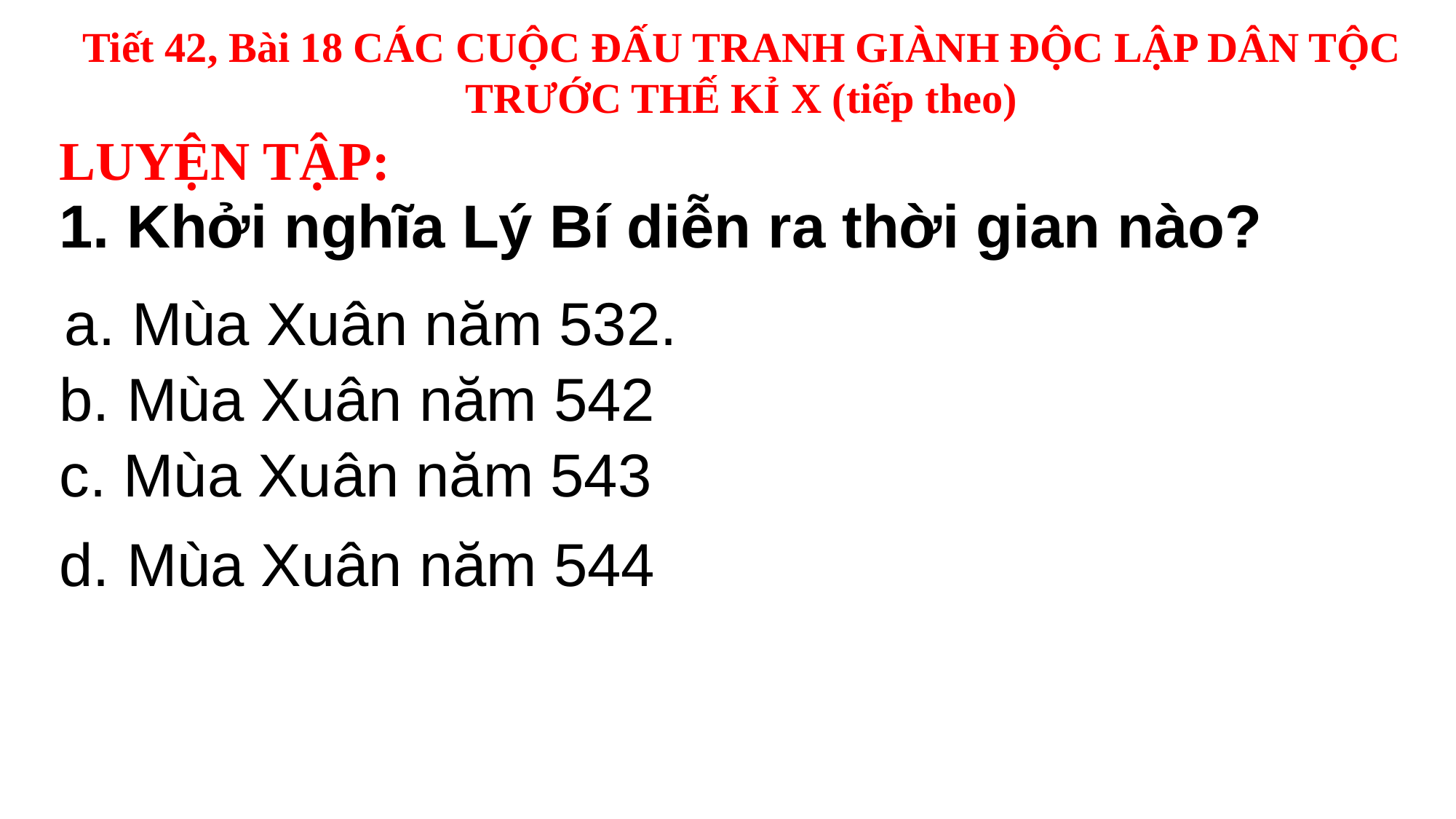

Tiết 42, Bài 18 CÁC CUỘC ĐẤU TRANH GIÀNH ĐỘC LẬP DÂN TỘC TRƯỚC THẾ KỈ X (tiếp theo)
LUYỆN TẬP:
1. Khởi nghĩa Lý Bí diễn ra thời gian nào?
a. Mùa Xuân năm 532.
b. Mùa Xuân năm 542
c. Mùa Xuân năm 543
d. Mùa Xuân năm 544